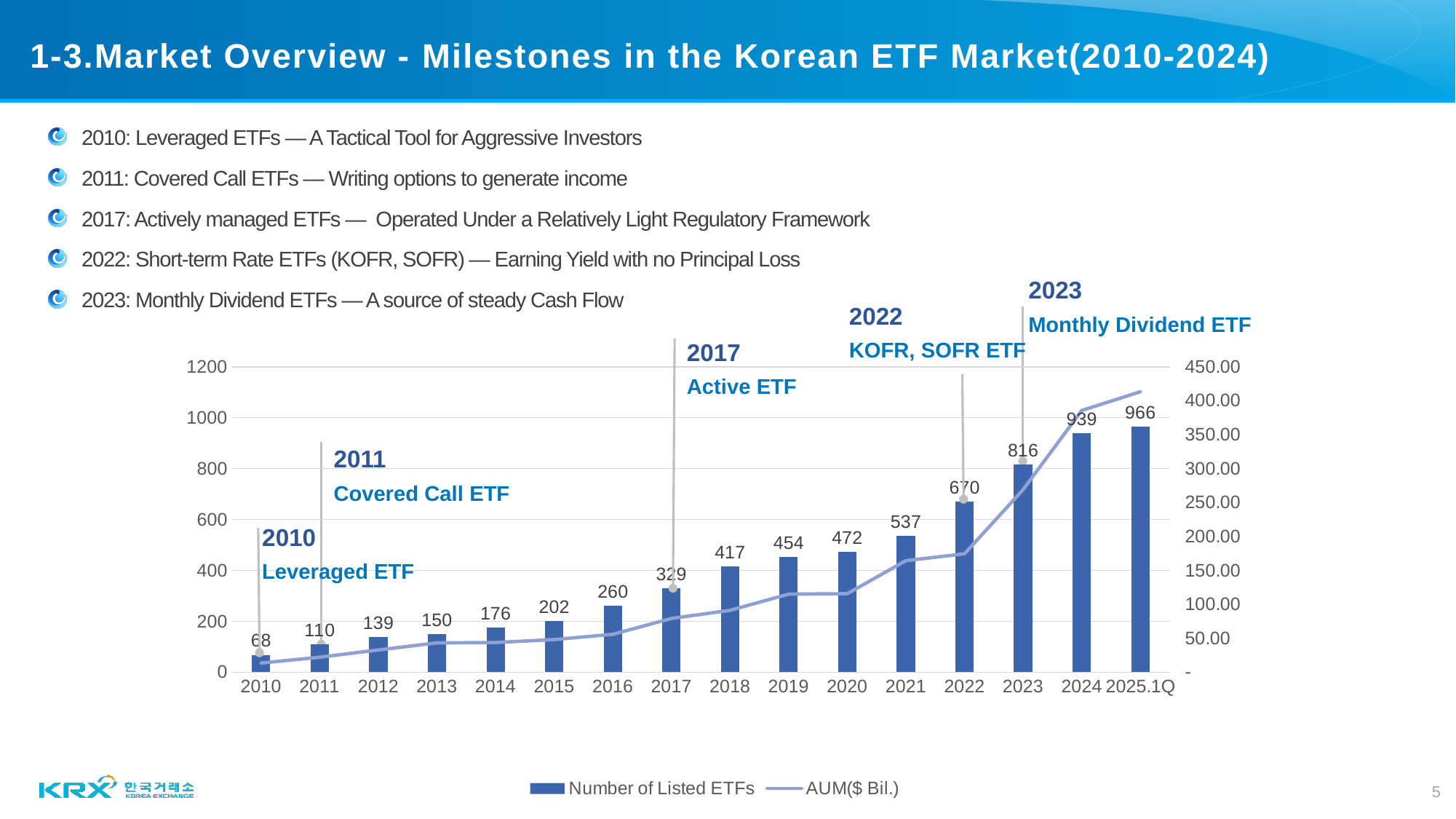

1-3.Market Overview - Milestones in the Korean ETF Market(2010-2024)
2010: Leveraged ETFs — A Tactical Tool for Aggressive Investors
2011: Covered Call ETFs — Writing options to generate income
2017: Actively managed ETFs —  Operated Under a Relatively Light Regulatory Framework
2022: Short-term Rate ETFs (KOFR, SOFR) — Earning Yield with no Principal Loss
2023: Monthly Dividend ETFs — A source of steady Cash Flow

2023
Monthly Dividend ETF
2022
KOFR, SOFR ETF
2017
Active ETF

### Chart

| Category | Number of Listed ETFs | AUM($ Bil.) |
|---|---|---|
| 2010 | 68.0 | 13.461790549746667 |
| 2011 | 110.0 | 22.014347449400002 |
| 2012 | 139.0 | 32.706001141255555 |
| 2013 | 150.0 | 43.159408776339994 |
| 2014 | 176.0 | 43.68005347820888 |
| 2015 | 202.0 | 48.06664660022222 |
| 2016 | 260.0 | 55.78176547322444 |
| 2017 | 329.0 | 79.1353481778 |
| 2018 | 417.0 | 91.12583183891111 |
| 2019 | 454.0 | 114.91616563414667 |
| 2020 | 472.0 | 115.63668979215333 |
| 2021 | 537.0 | 164.37213175755554 |
| 2022 | 670.0 | 174.47030692471336 |
| 2023 | 816.0 | 269.03478919999554 |
| 2024 | 939.0 | 385.69747065564445 |
| 2025.1Q | 966.0 | 413.16959505781335 |
2011
Covered Call ETF
2002
2010
2010
Leveraged ETF